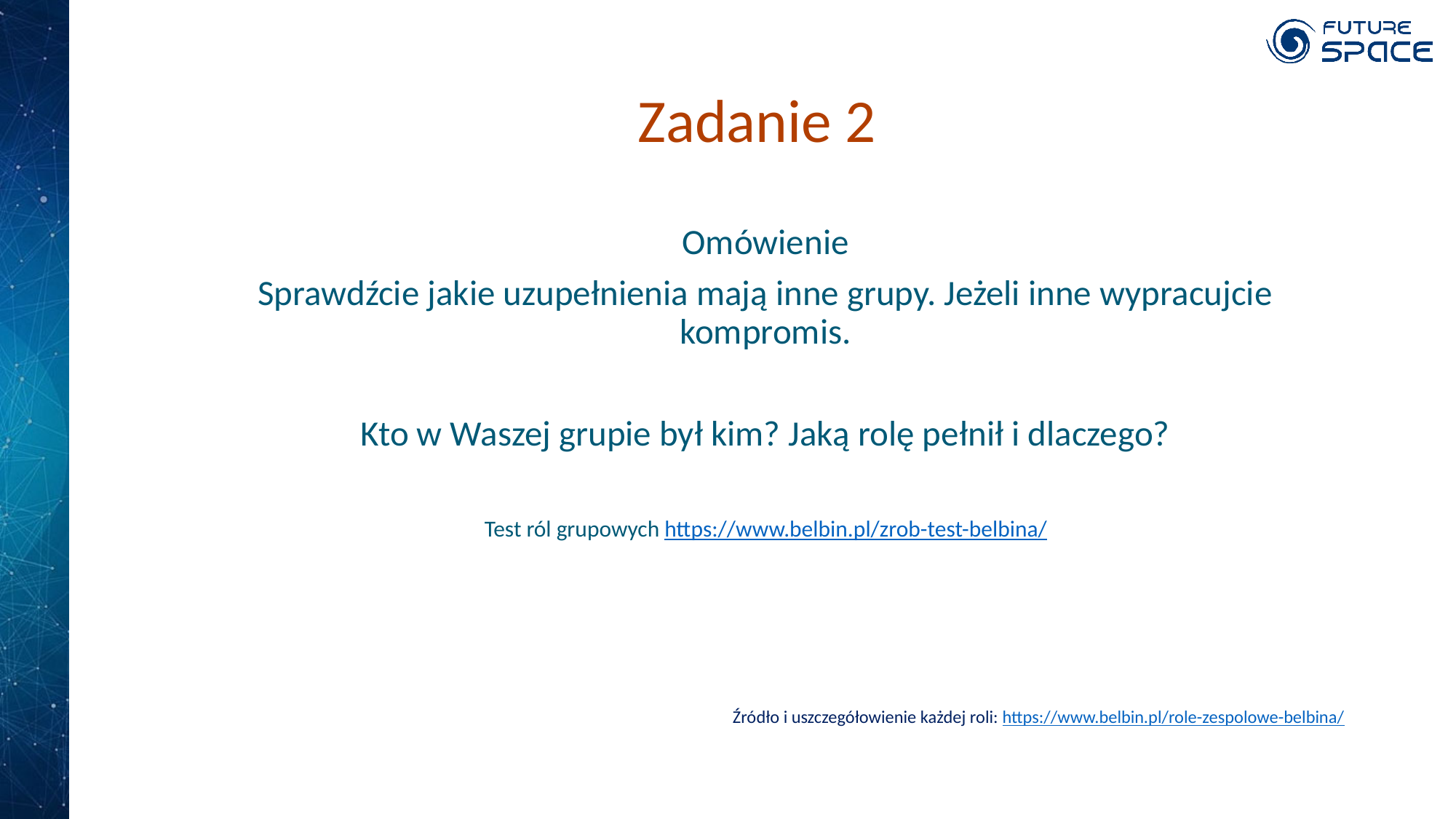

# Zadanie 2
Omówienie
Sprawdźcie jakie uzupełnienia mają inne grupy. Jeżeli inne wypracujcie kompromis.

Kto w Waszej grupie był kim? Jaką rolę pełnił i dlaczego?

Test ról grupowych https://www.belbin.pl/zrob-test-belbina/

Źródło i uszczegółowienie każdej roli: https://www.belbin.pl/role-zespolowe-belbina/